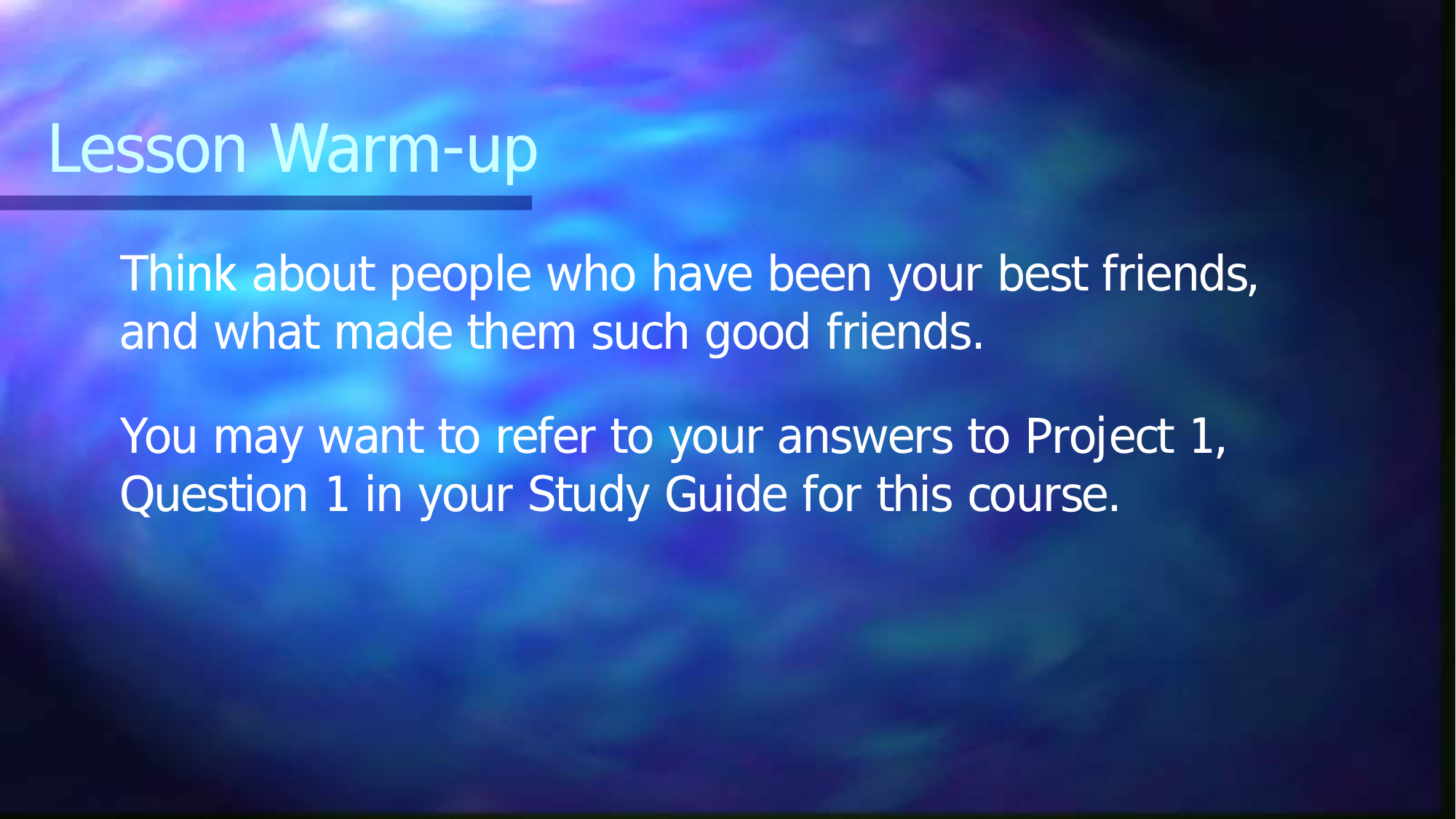

# Lesson Warm-up
Think about people who have been your best friends, and what made them such good friends.
You may want to refer to your answers to Project 1, Question 1 in your Study Guide for this course.